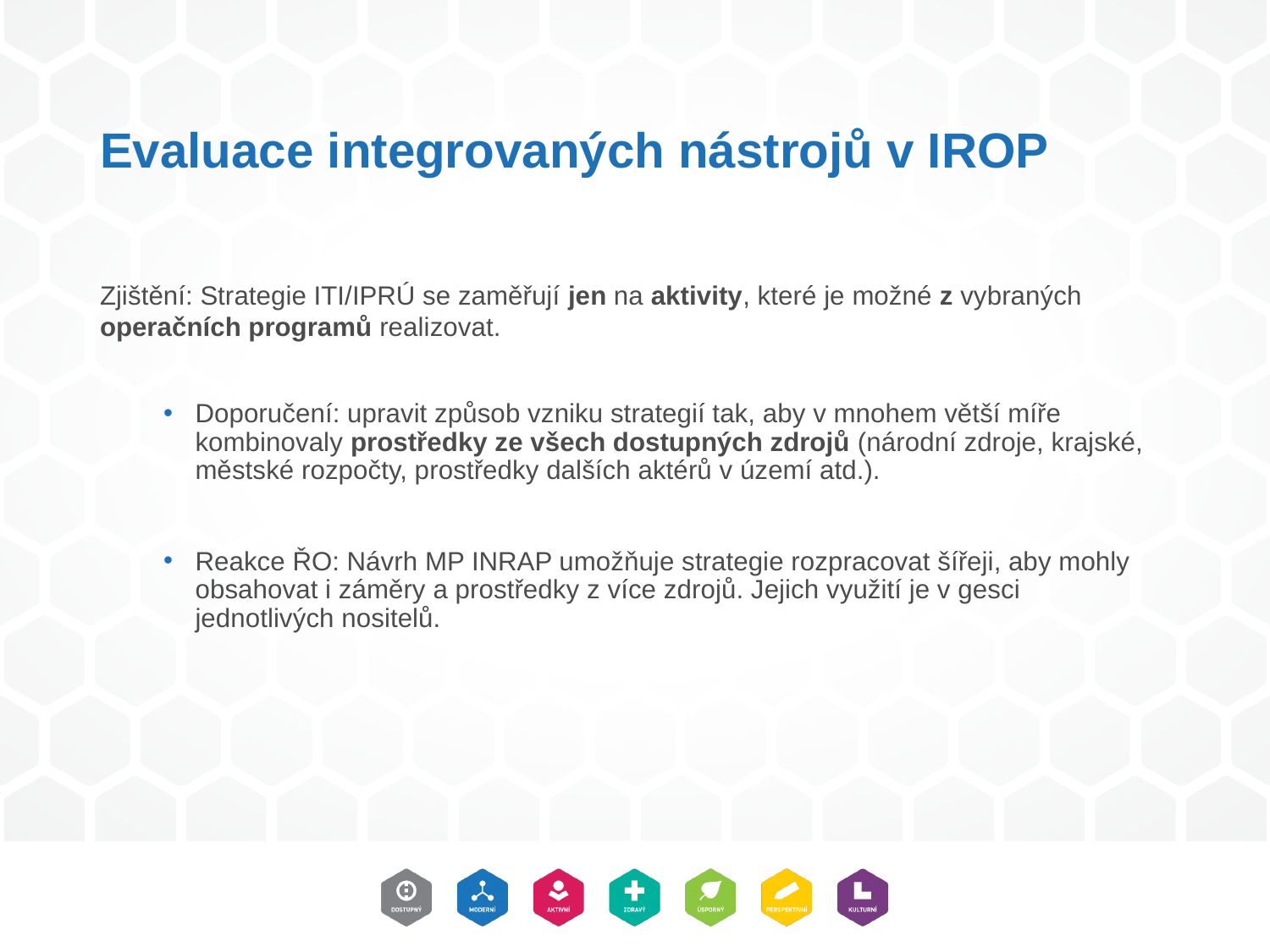

# Evaluace integrovaných nástrojů v IROP
Zjištění: Strategie ITI/IPRÚ se zaměřují jen na aktivity, které je možné z vybraných operačních programů realizovat.

Doporučení: upravit způsob vzniku strategií tak, aby v mnohem větší míře kombinovaly prostředky ze všech dostupných zdrojů (národní zdroje, krajské, městské rozpočty, prostředky dalších aktérů v území atd.).

Reakce ŘO: Návrh MP INRAP umožňuje strategie rozpracovat šířeji, aby mohly obsahovat i záměry a prostředky z více zdrojů. Jejich využití je v gesci jednotlivých nositelů.